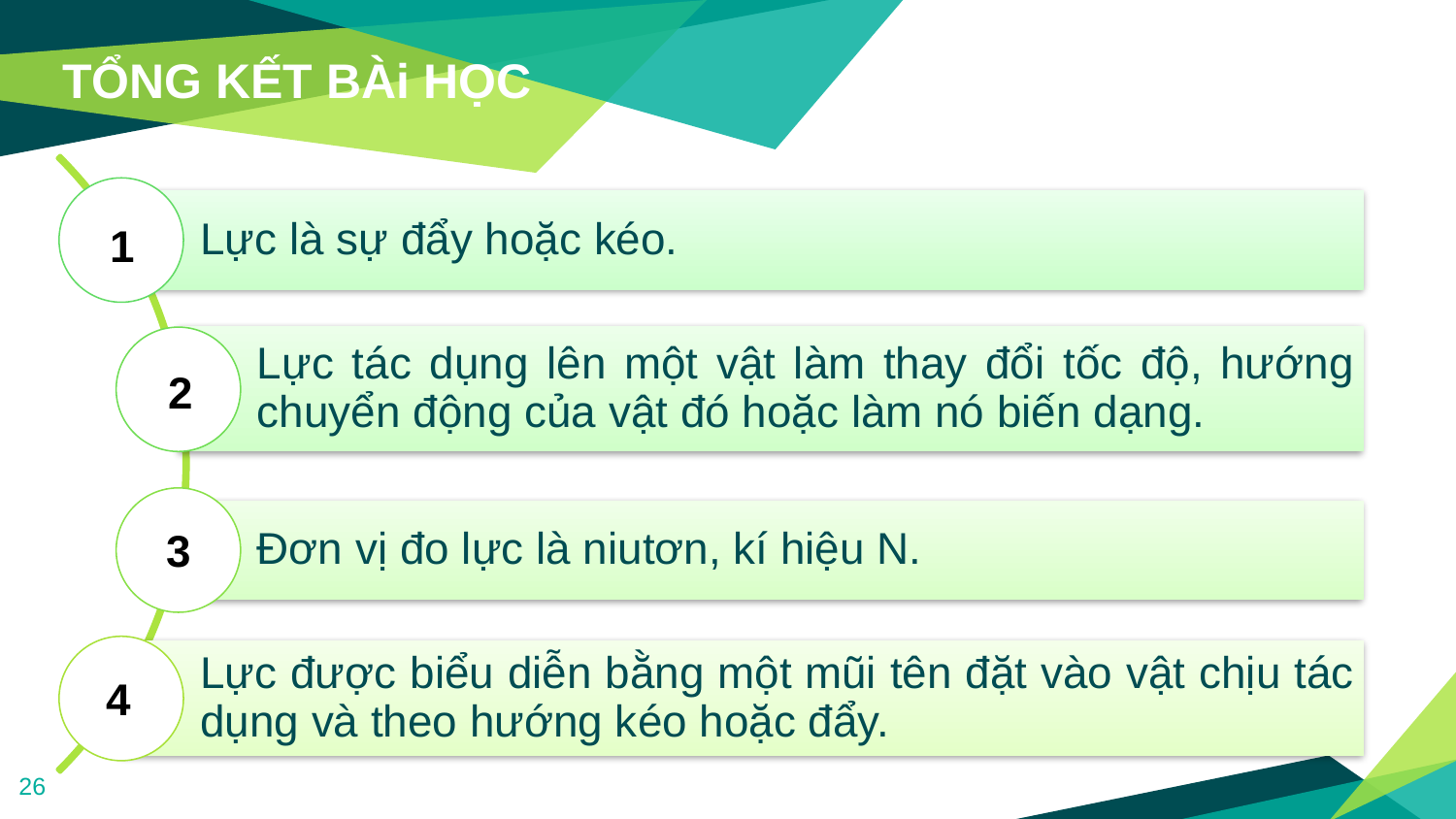

TỔNG KẾT BÀi HỌC

Lực là sự đẩy hoặc kéo.
1
Lực tác dụng lên một vật làm thay đổi tốc độ, hướng chuyển động của vật đó hoặc làm nó biến dạng.

2

Đơn vị đo lực là niutơn, kí hiệu N.
3

Lực được biểu diễn bằng một mũi tên đặt vào vật chịu tác dụng và theo hướng kéo hoặc đẩy.
4
26